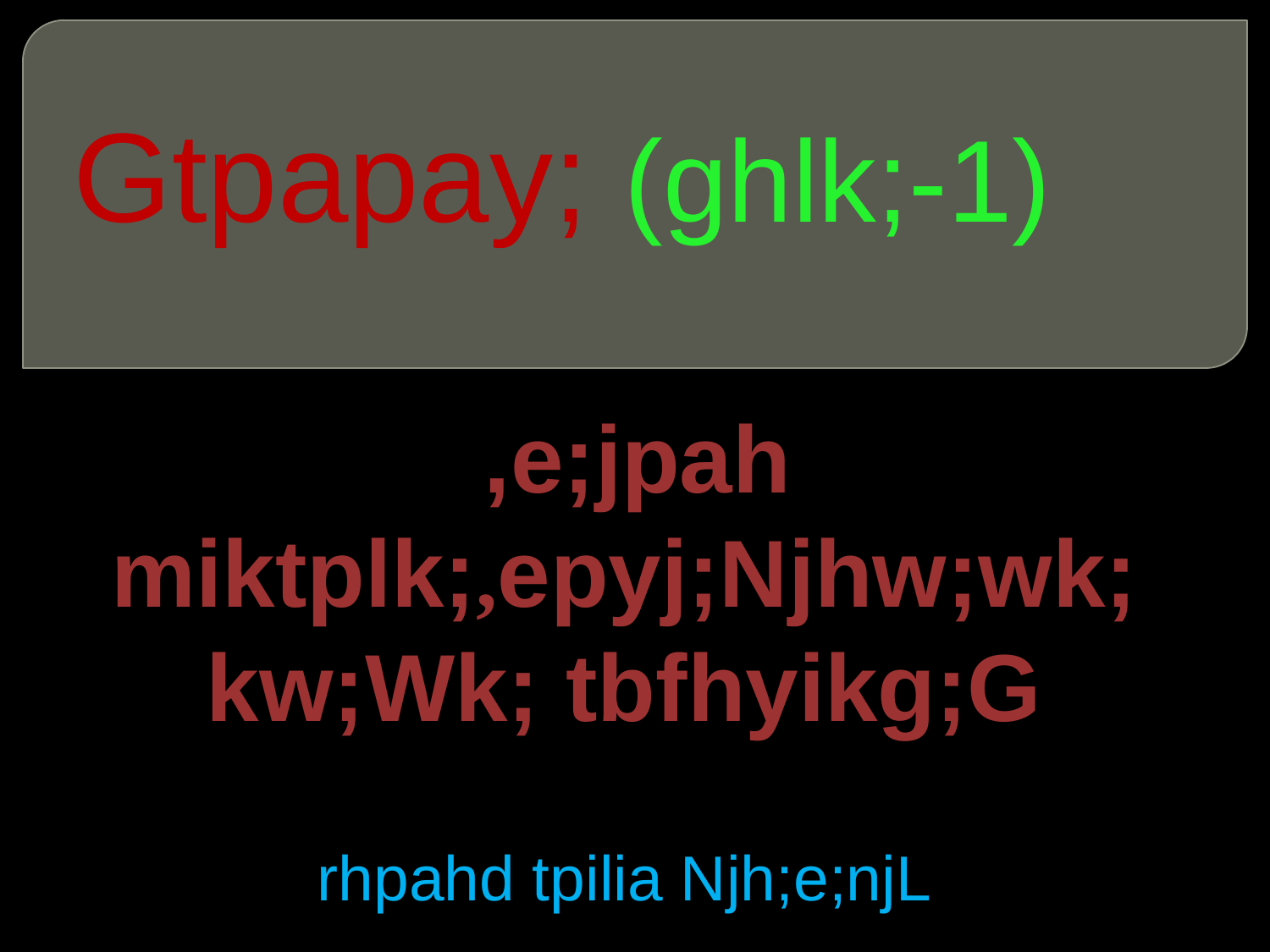

# Gtpapay; (ghlk;-1)
 ,e;jpah
miktplk;,epyj;Njhw;wk; kw;Wk; tbfhyikg;G

rhpahd tpilia Njh;e;njL